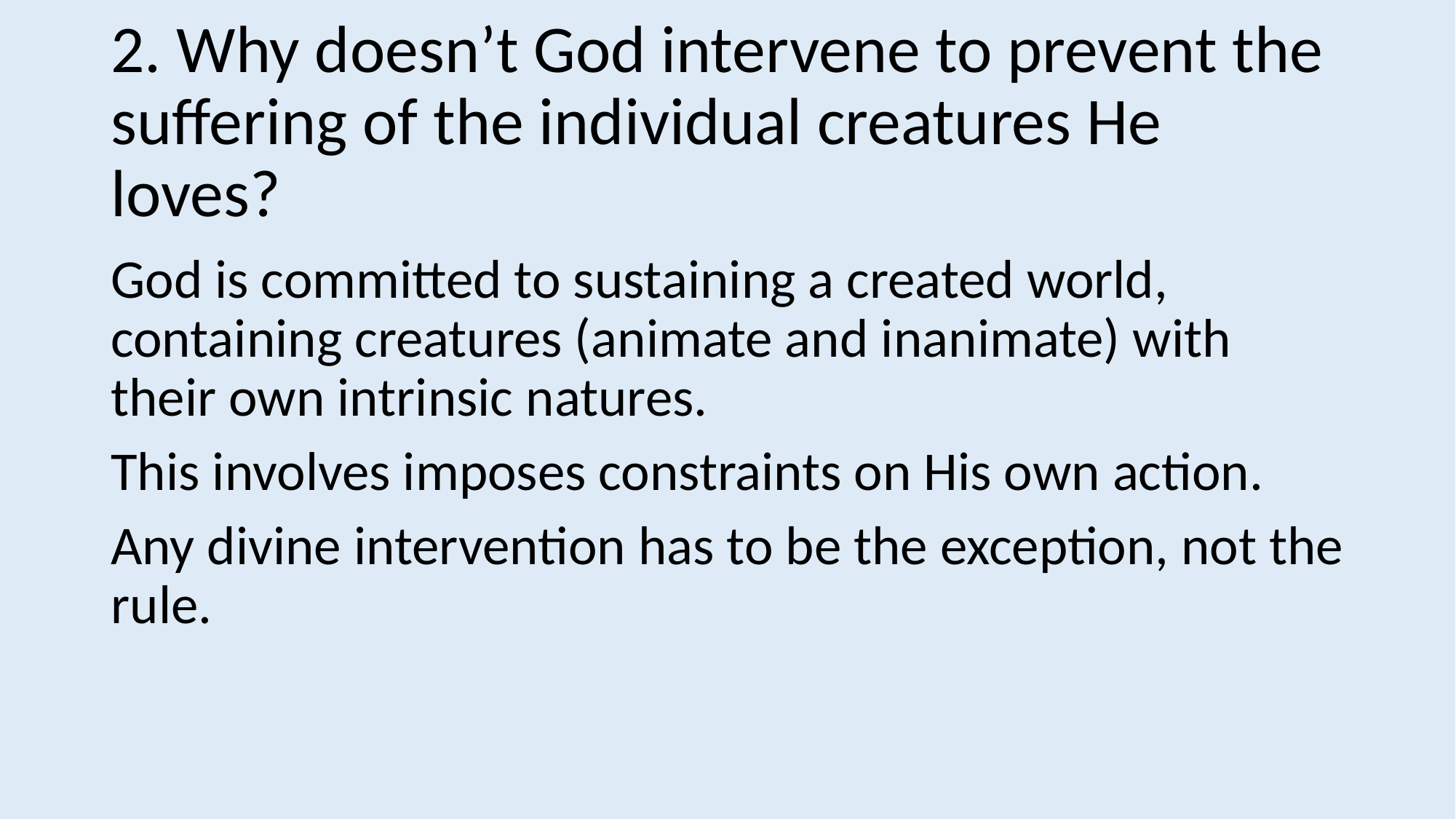

# 2. Why doesn’t God intervene to prevent the suffering of the individual creatures He loves?
God is committed to sustaining a created world, containing creatures (animate and inanimate) with their own intrinsic natures.
This involves imposes constraints on His own action.
Any divine intervention has to be the exception, not the rule.